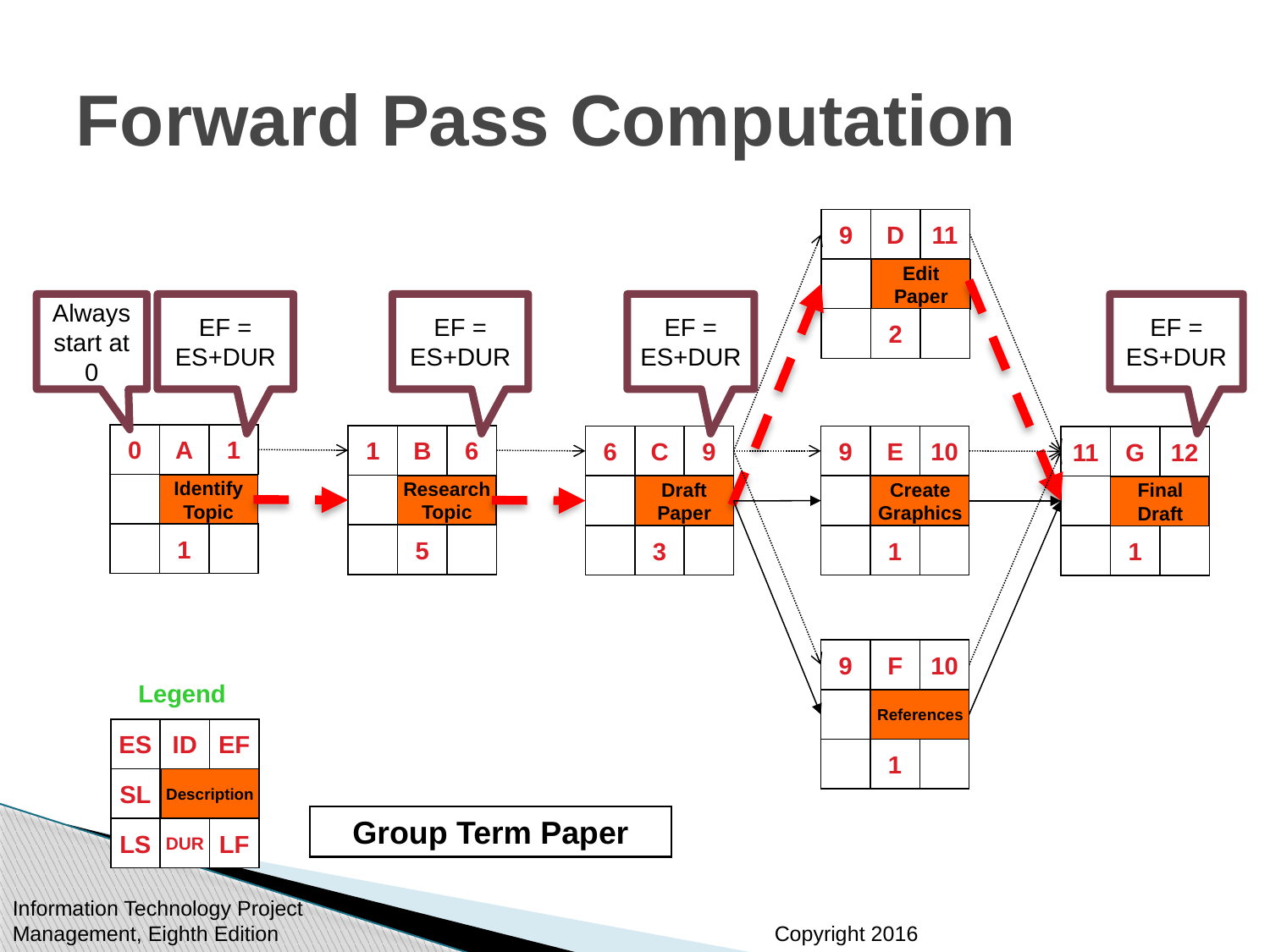

# Forward Pass Computation
9
D
11

Edit
Paper

2

Always start at 0
EF =
ES+DUR
EF =
ES+DUR
EF =
ES+DUR
EF =
ES+DUR
0
A
1

Identify
Topic

1

1
B
6

Research
Topic

5

6
C
9

Draft
Paper

3

9
E
10

Create
Graphics

1

11
G
12

Final
Draft

1

9
F
10

References

1

Legend
ES
ID
EF
Description
SL
LS
DUR
LF
Group Term Paper